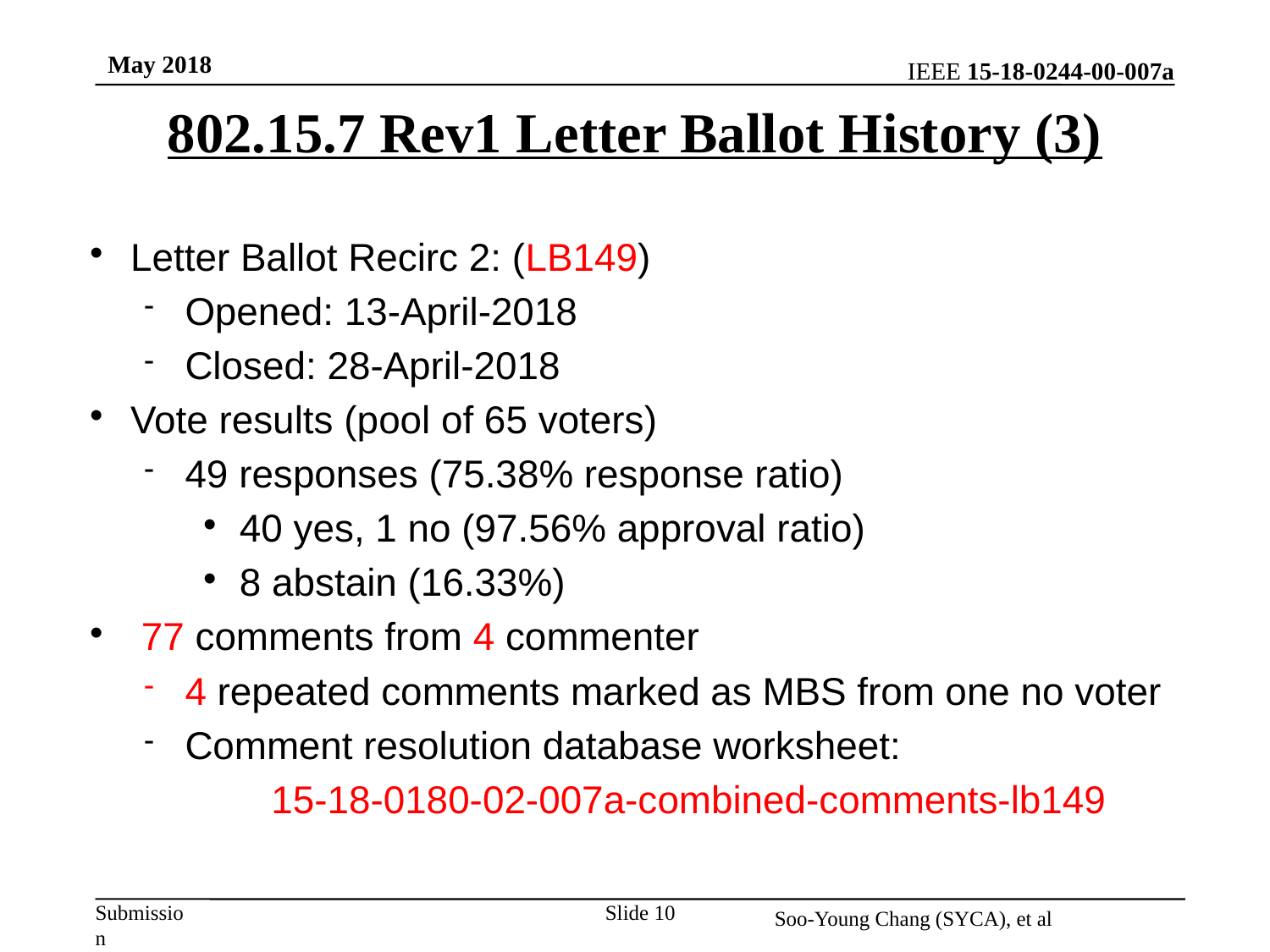

May 2018
802.15.7 Rev1 Letter Ballot History (3)
Letter Ballot Recirc 2: (LB149)
Opened: 13-April-2018
Closed: 28-April-2018
Vote results (pool of 65 voters)
49 responses (75.38% response ratio)
40 yes, 1 no (97.56% approval ratio)
8 abstain (16.33%)
 77 comments from 4 commenter
4 repeated comments marked as MBS from one no voter
Comment resolution database worksheet:
	15-18-0180-02-007a-combined-comments-lb149
Slide 10
Soo-Young Chang (SYCA), et al